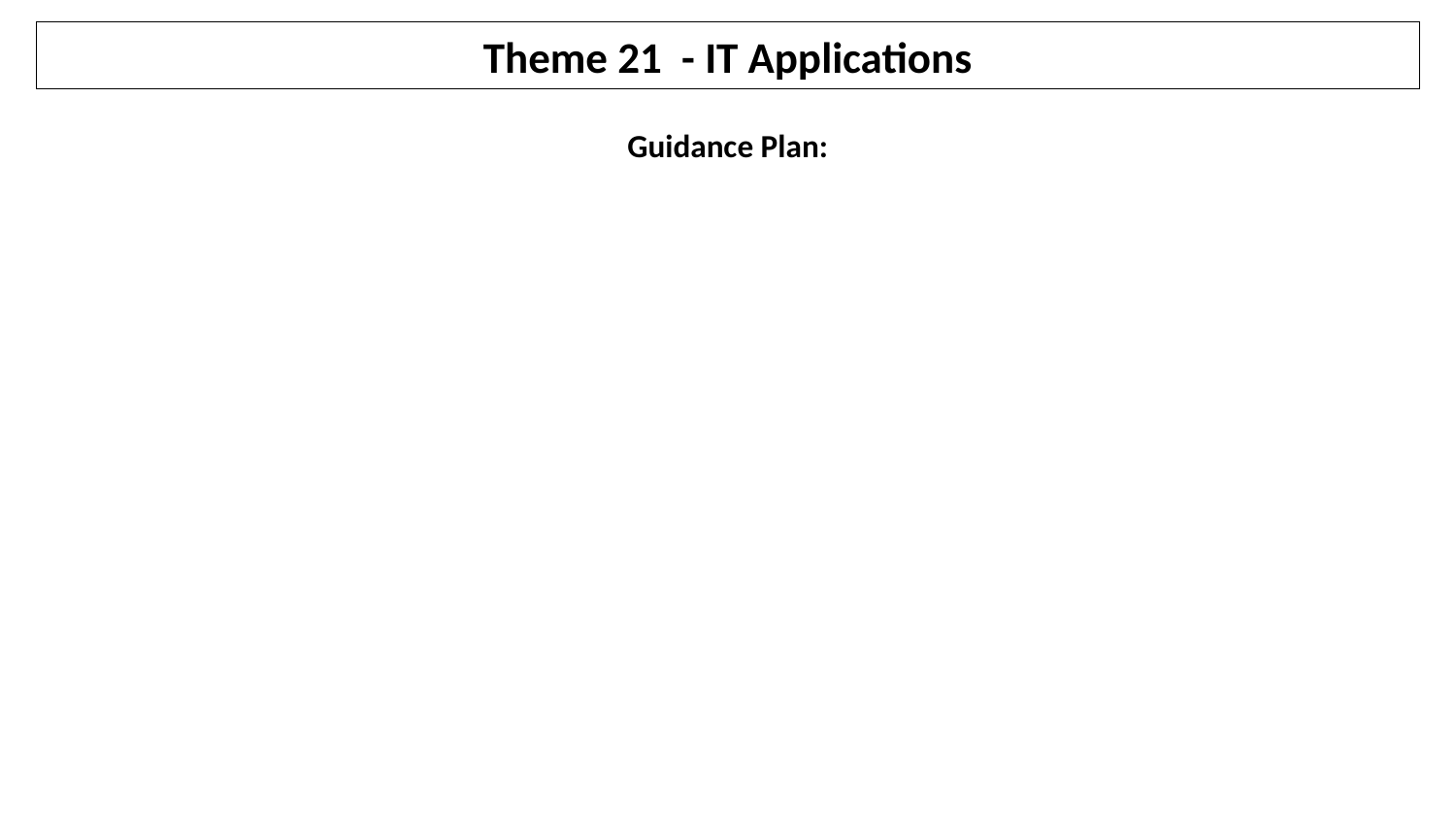

# Theme 21  - IT Applications
Guidance Plan:

1